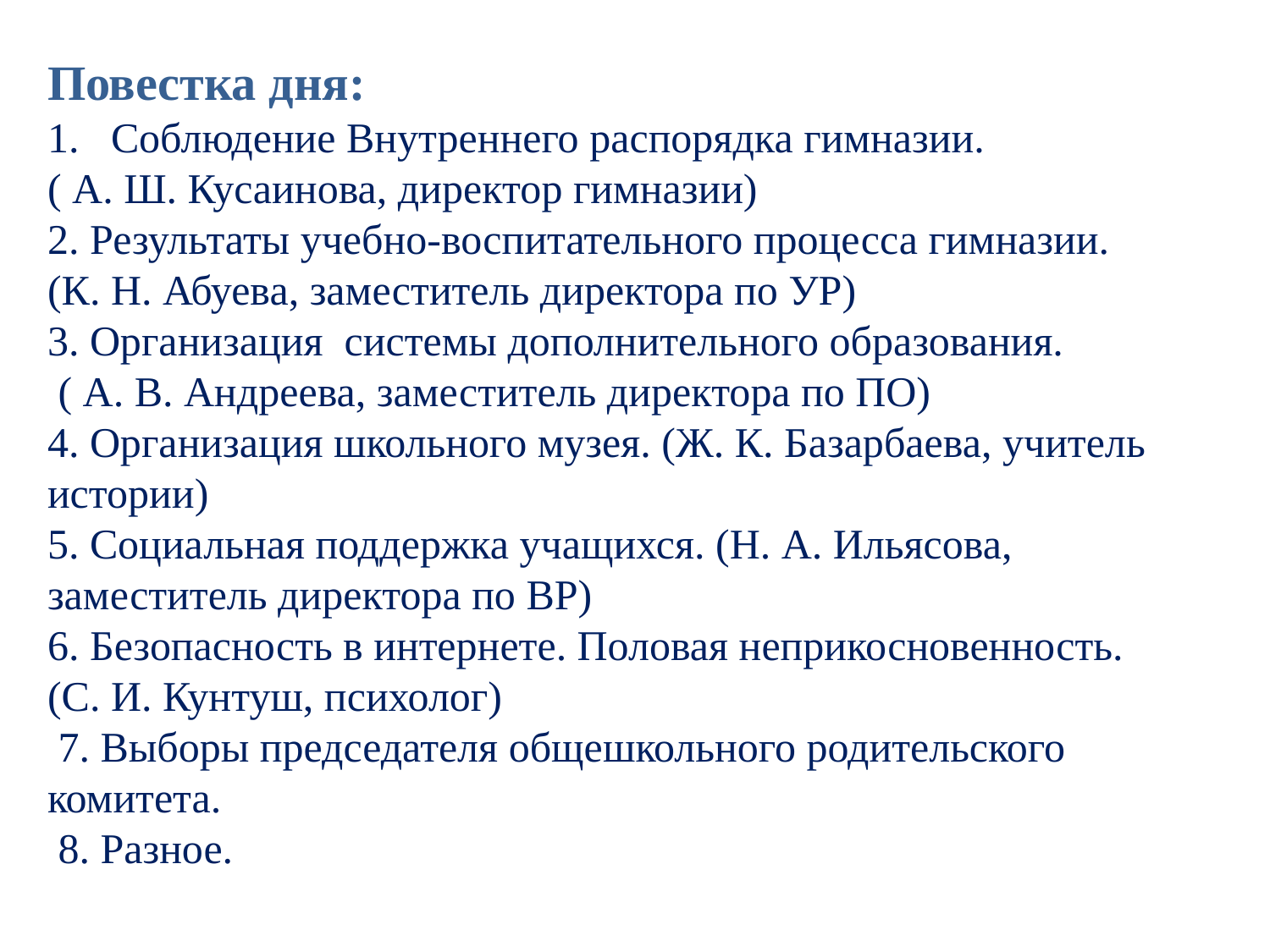

Повестка дня:
Соблюдение Внутреннего распорядка гимназии.
( А. Ш. Кусаинова, директор гимназии)
2. Результаты учебно-воспитательного процесса гимназии.
(К. Н. Абуева, заместитель директора по УР)
3. Организация  системы дополнительного образования.
 ( А. В. Андреева, заместитель директора по ПО)
4. Организация школьного музея. (Ж. К. Базарбаева, учитель истории)
5. Социальная поддержка учащихся. (Н. А. Ильясова, заместитель директора по ВР)
6. Безопасность в интернете. Половая неприкосновенность.
(С. И. Кунтуш, психолог)
 7. Выборы председателя общешкольного родительского комитета.
 8. Разное.